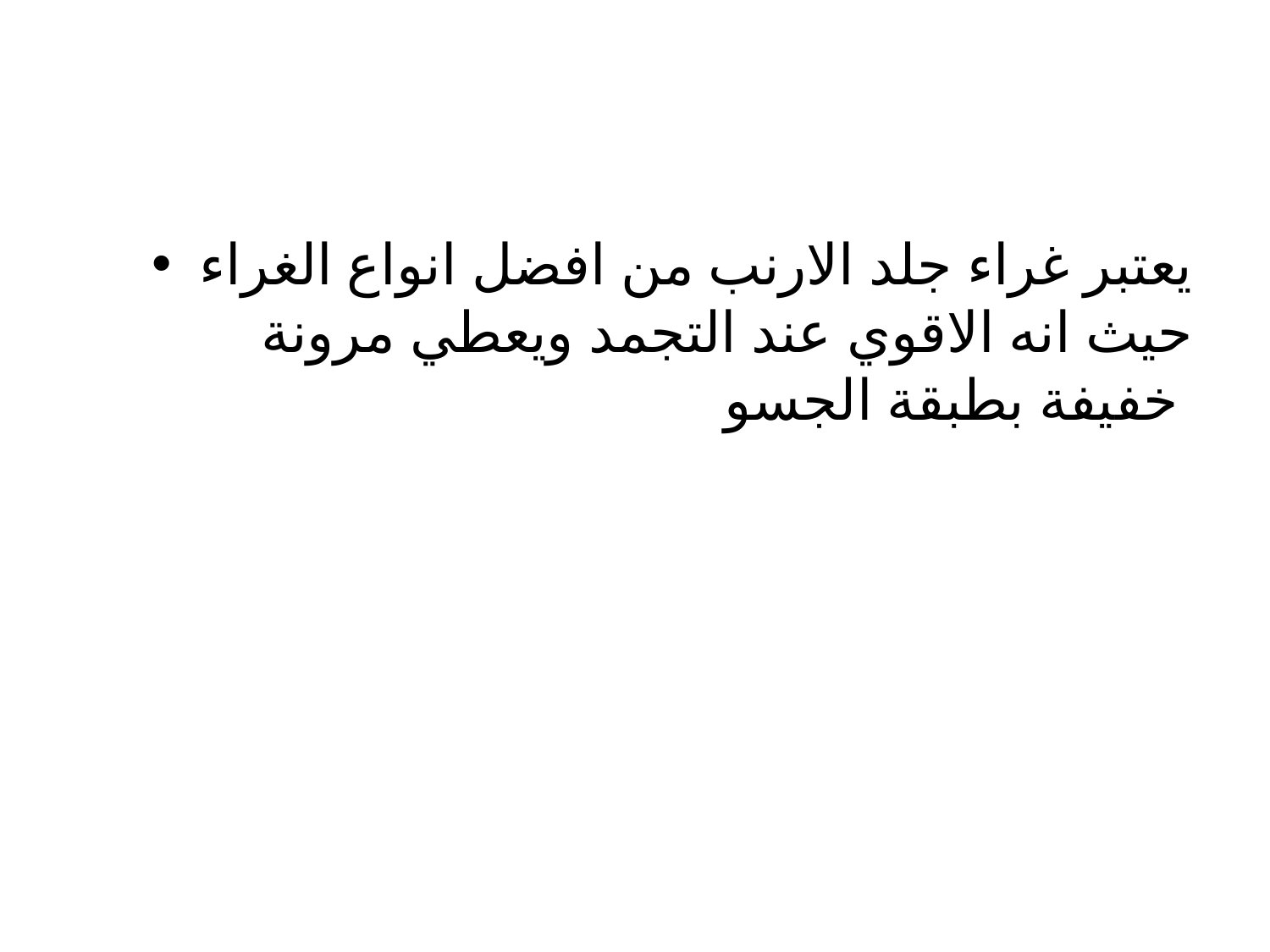

#
يعتبر غراء جلد الارنب من افضل انواع الغراء حيث انه الاقوي عند التجمد ويعطي مرونة خفيفة بطبقة الجسو